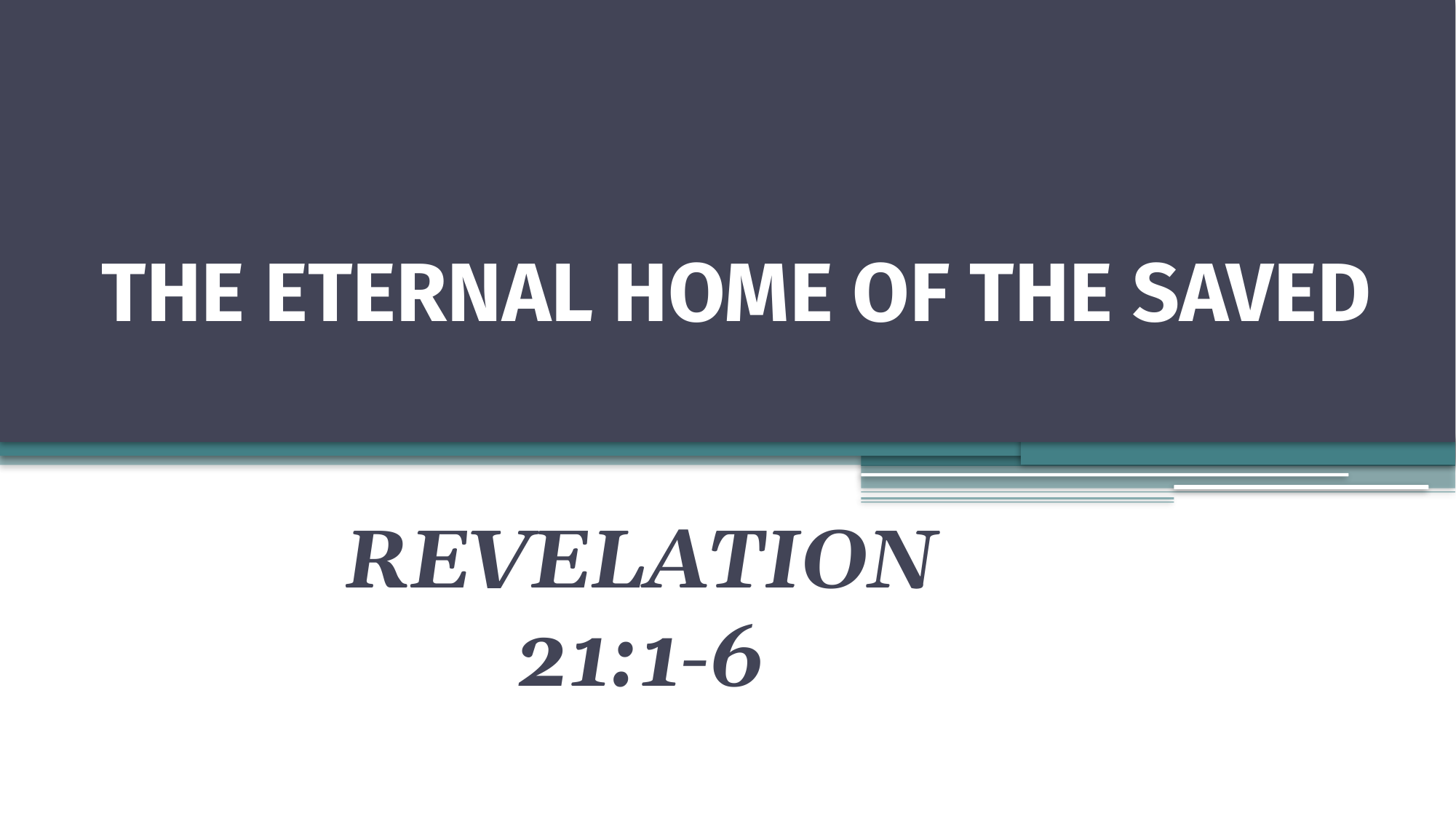

# THE ETERNAL HOME OF THE SAVED
REVELATION 21:1-6